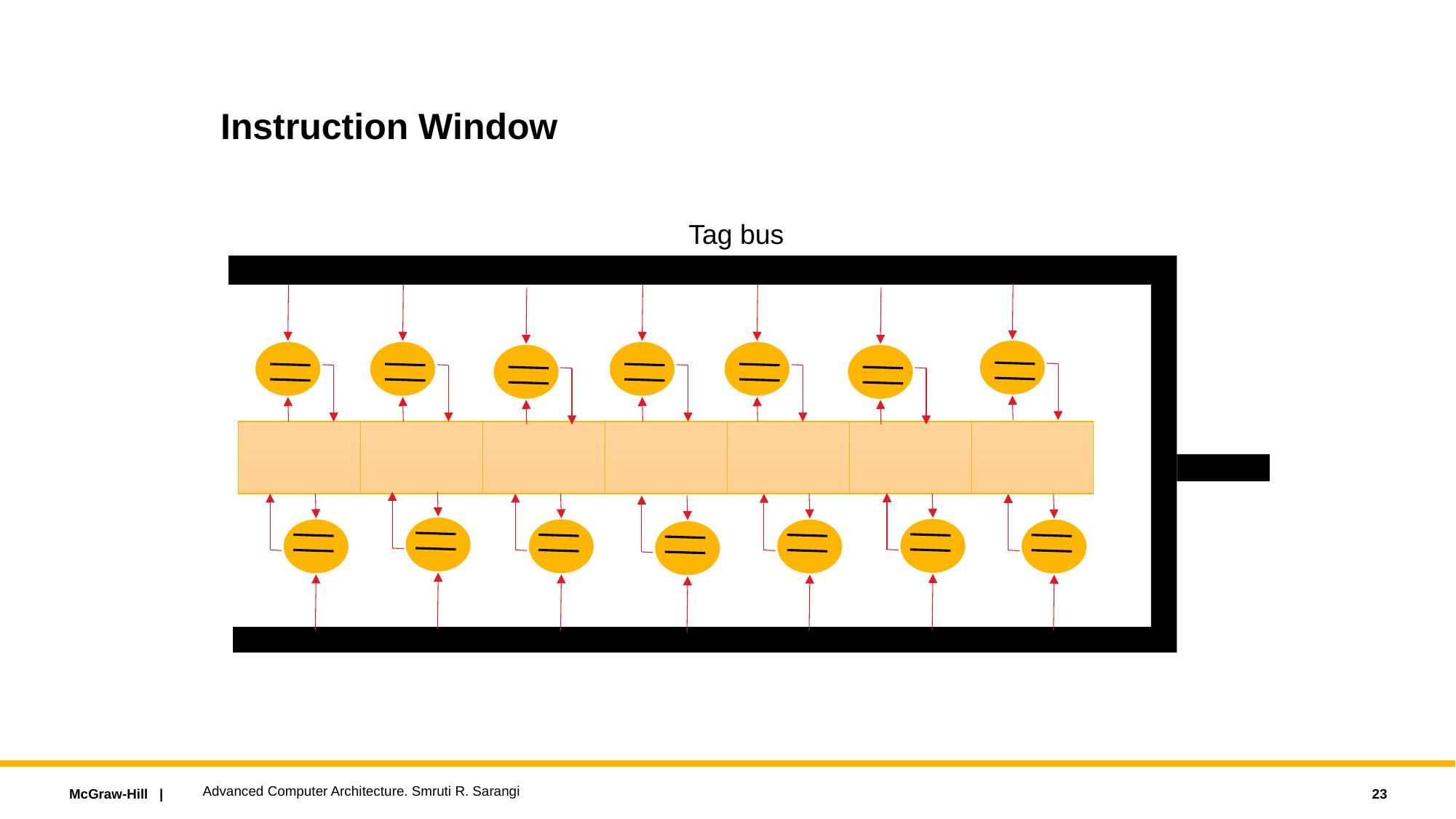

# Instruction Window
Tag bus

Advanced Computer Architecture. Smruti R. Sarangi
23